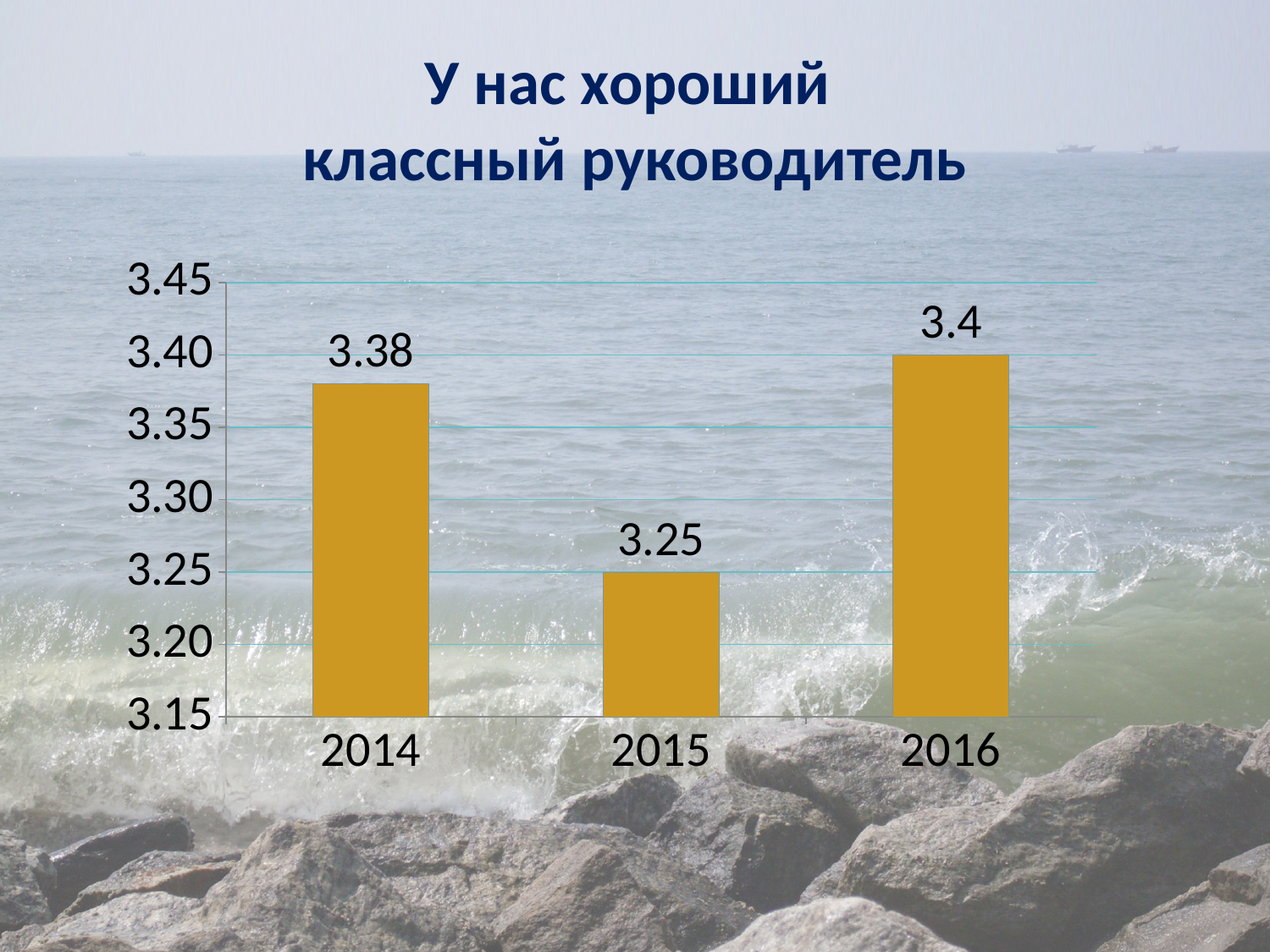

# У нас хороший классный руководитель

### Chart

| Category | 2. У нас хороший классный руководитель |
|---|---|
| 2014 | 3.38 |
| 2015 | 3.25 |
| 2016 | 3.4 |